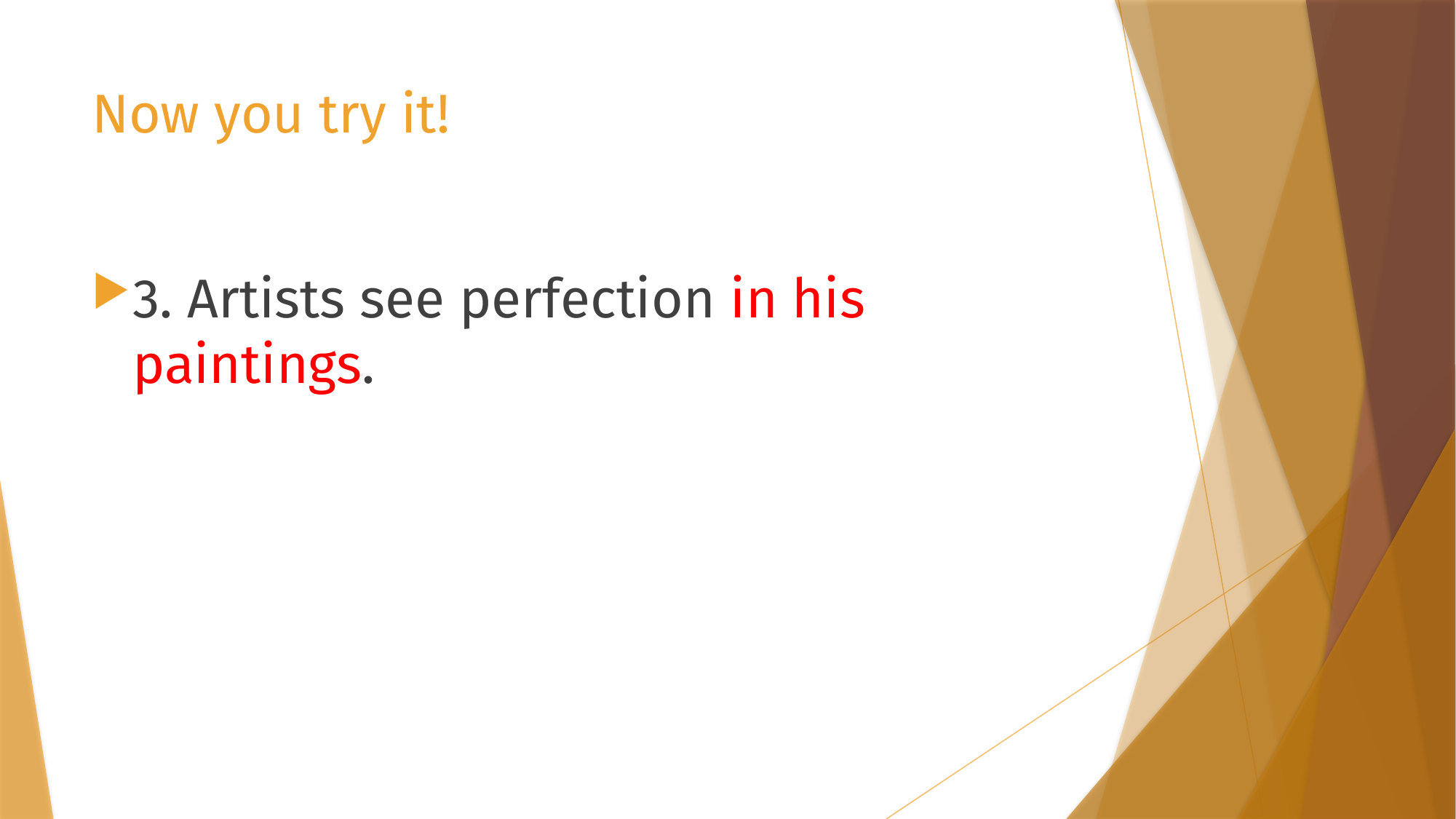

# Now you try it!
3. Artists see perfection in his paintings.